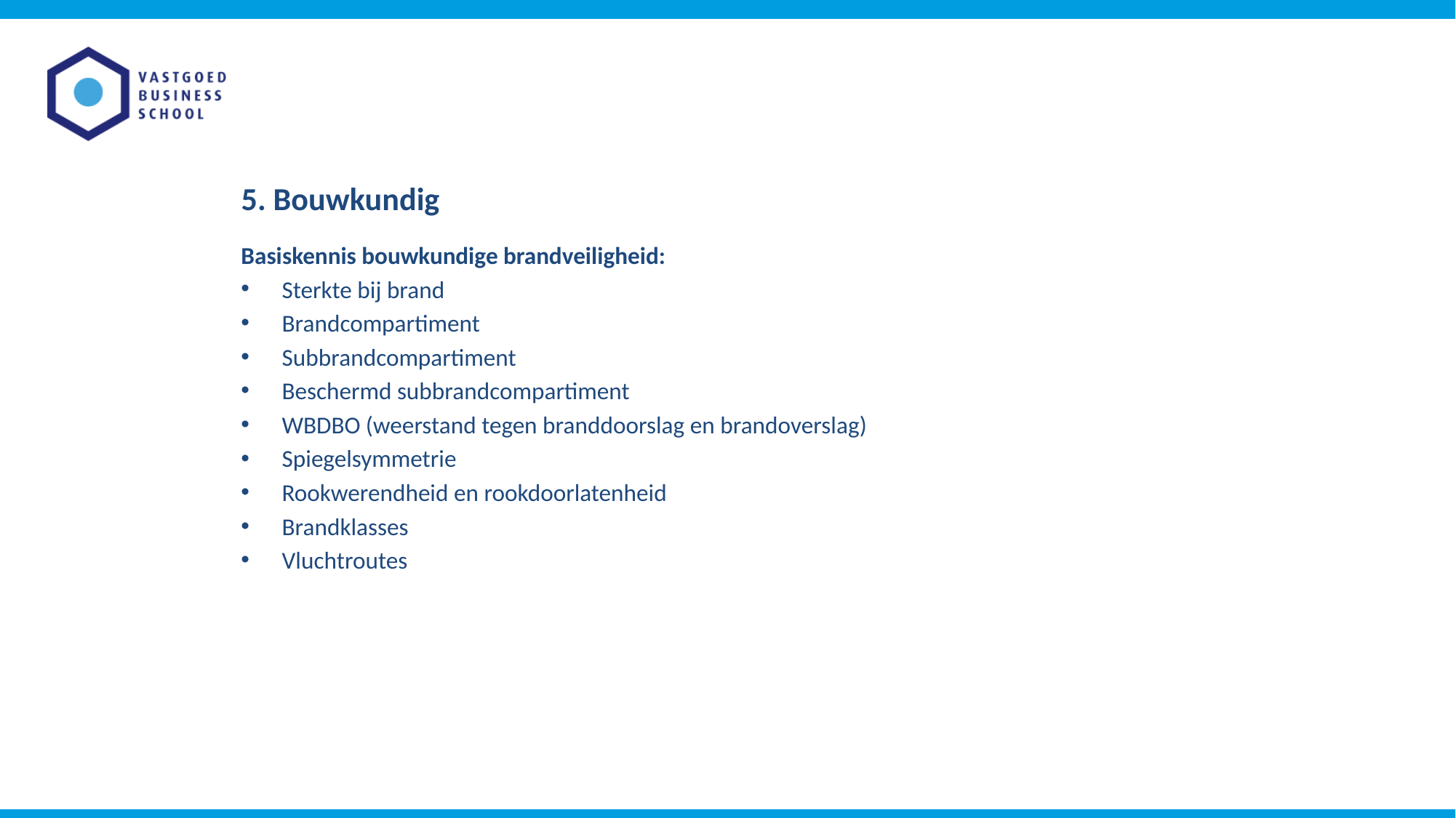

# 5. Bouwkundig
Basiskennis bouwkundige brandveiligheid:
Sterkte bij brand
Brandcompartiment
Subbrandcompartiment
Beschermd subbrandcompartiment
WBDBO (weerstand tegen branddoorslag en brandoverslag)
Spiegelsymmetrie
Rookwerendheid en rookdoorlatenheid
Brandklasses
Vluchtroutes